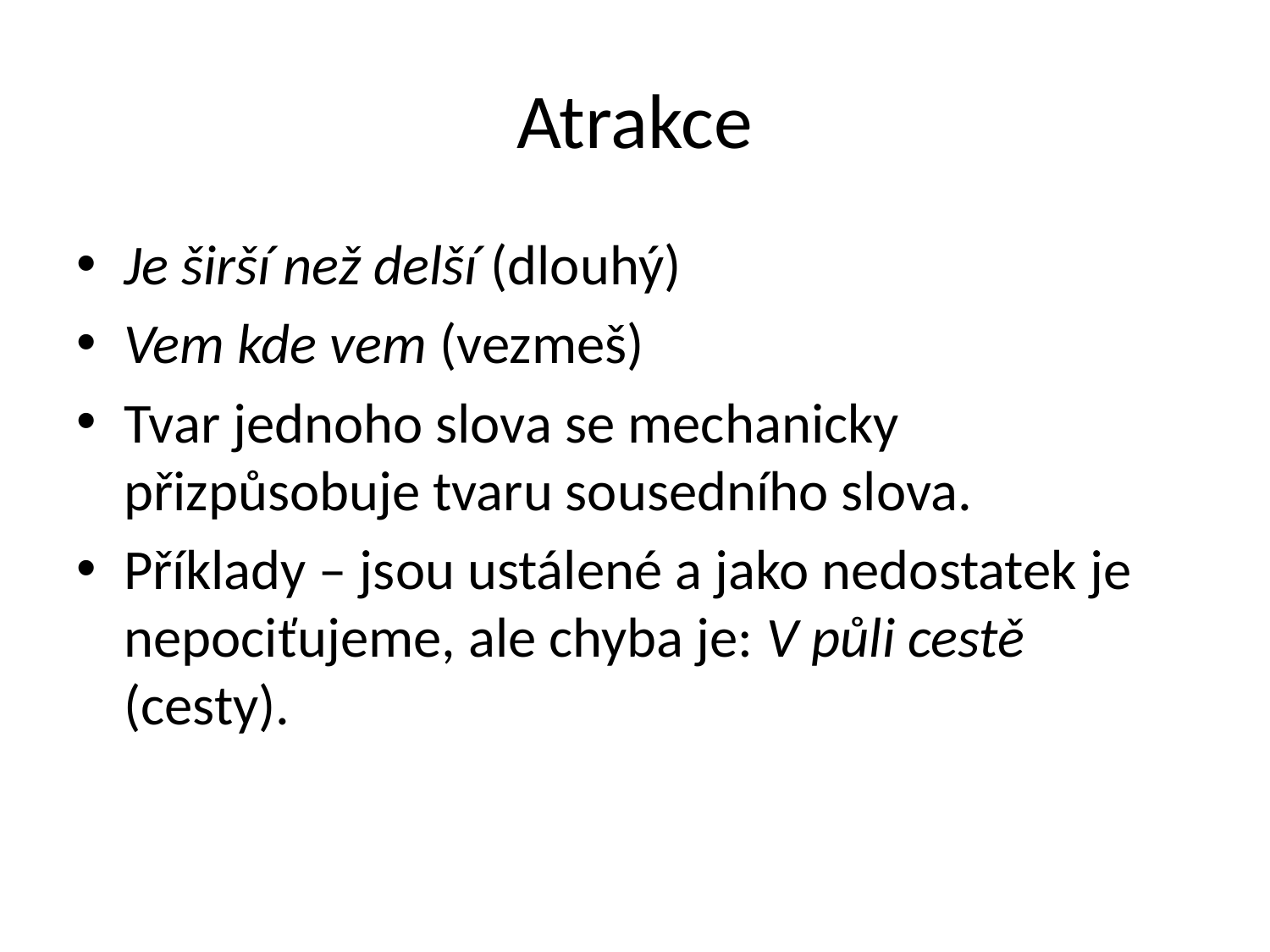

# Atrakce
Je širší než delší (dlouhý)
Vem kde vem (vezmeš)
Tvar jednoho slova se mechanicky přizpůsobuje tvaru sousedního slova.
Příklady – jsou ustálené a jako nedostatek je nepociťujeme, ale chyba je: V půli cestě (cesty).